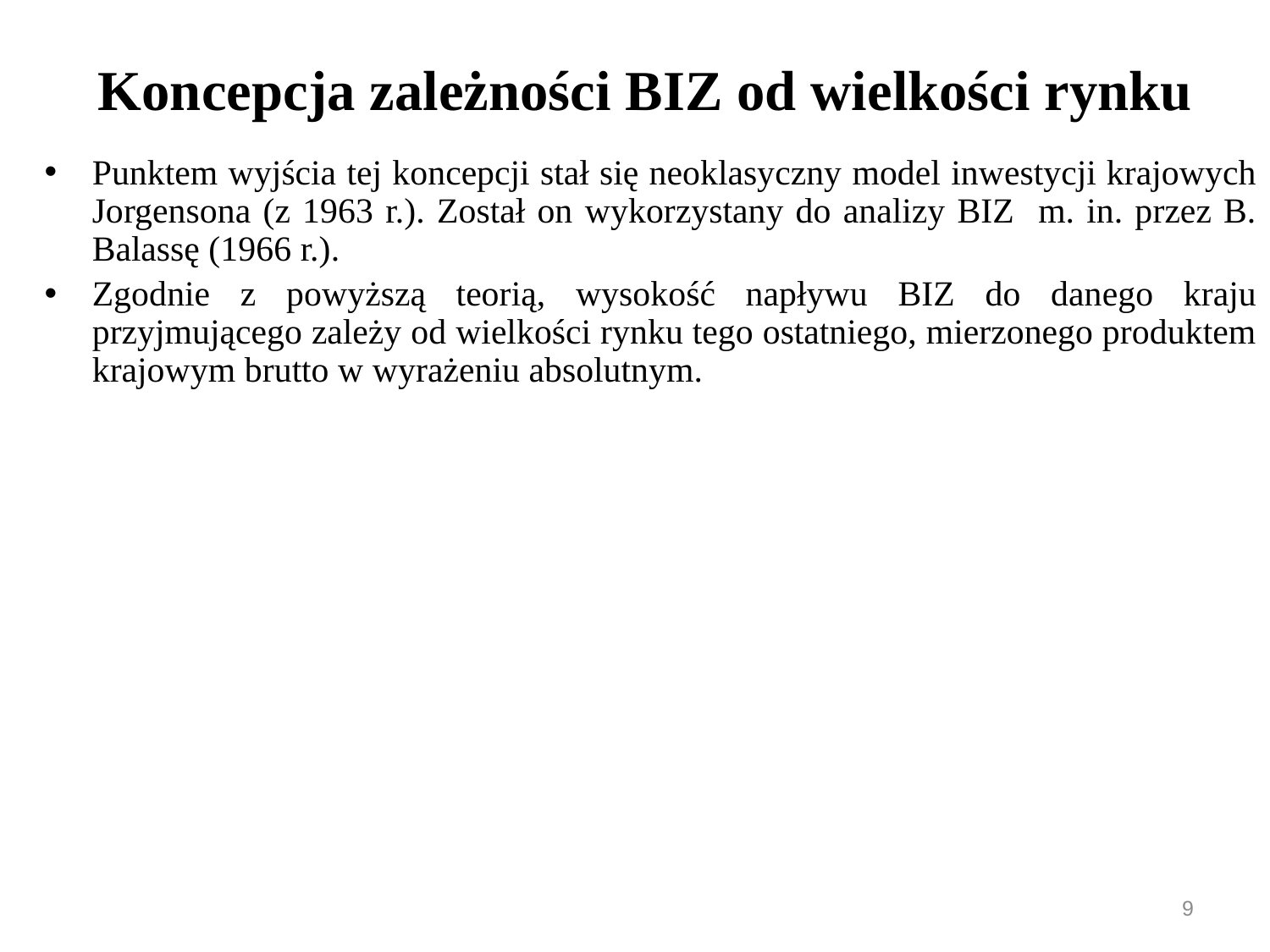

# Koncepcja zależności BIZ od wielkości rynku
Punktem wyjścia tej koncepcji stał się neoklasyczny model inwestycji krajowych Jorgensona (z 1963 r.). Został on wykorzystany do analizy BIZ  m. in. przez B. Balassę (1966 r.).
Zgodnie z powyższą teorią, wysokość napływu BIZ do danego kraju przyjmującego zależy od wielkości rynku tego ostatniego, mierzonego produktem krajowym brutto w wyrażeniu absolutnym.
9